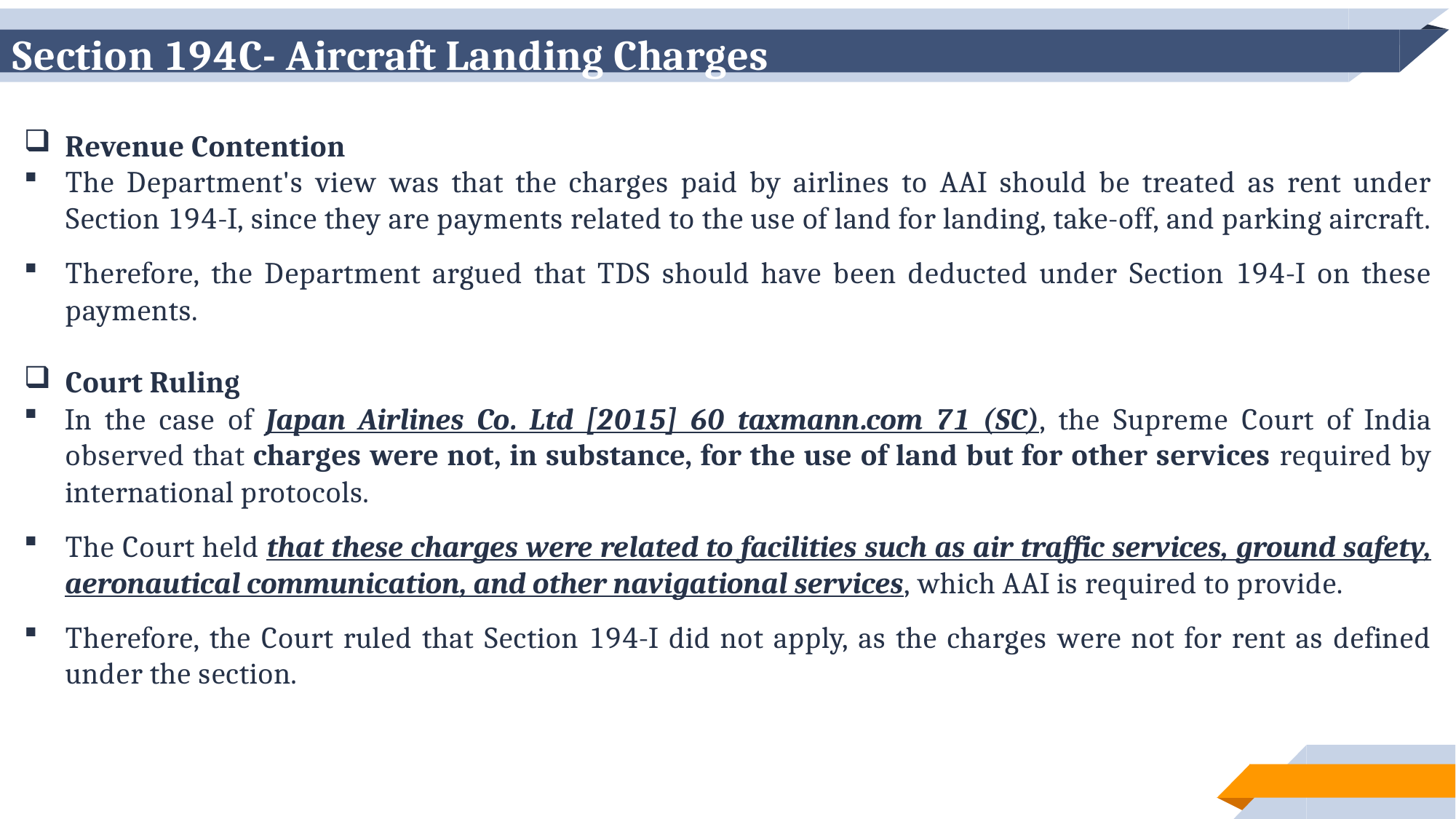

# Section 194C- Aircraft Landing Charges

Revenue Contention
The Department's view was that the charges paid by airlines to AAI should be treated as rent under Section 194-I, since they are payments related to the use of land for landing, take-off, and parking aircraft.

Therefore, the Department argued that TDS should have been deducted under Section 194-I on these payments.

Court Ruling
In the case of Japan Airlines Co. Ltd [2015] 60 taxmann.com 71 (SC), the Supreme Court of India observed that charges were not, in substance, for the use of land but for other services required by international protocols.

The Court held that these charges were related to facilities such as air traffic services, ground safety, aeronautical communication, and other navigational services, which AAI is required to provide.

Therefore, the Court ruled that Section 194-I did not apply, as the charges were not for rent as defined under the section.